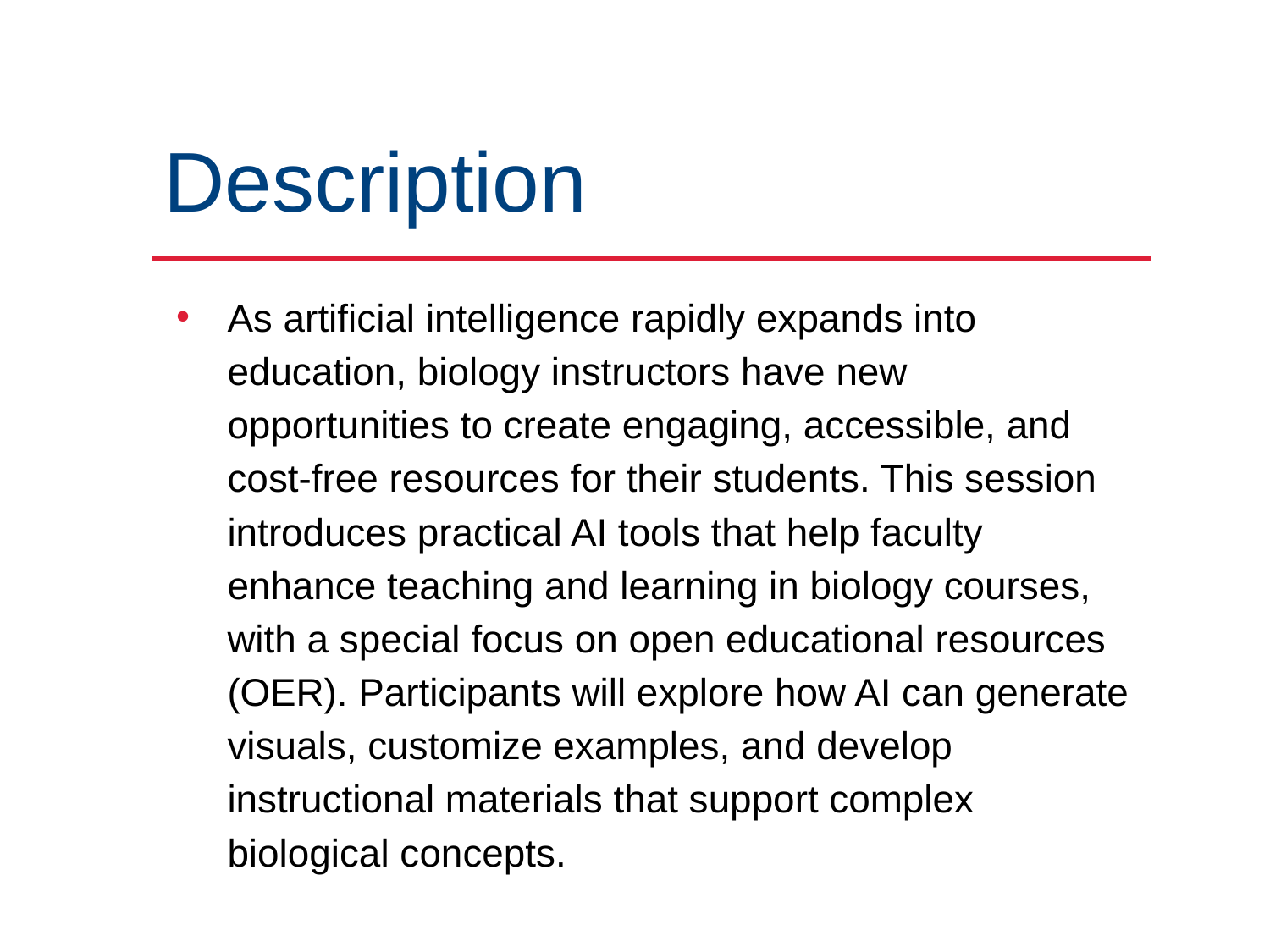

# Description
As artificial intelligence rapidly expands into education, biology instructors have new opportunities to create engaging, accessible, and cost-free resources for their students. This session introduces practical AI tools that help faculty enhance teaching and learning in biology courses, with a special focus on open educational resources (OER). Participants will explore how AI can generate visuals, customize examples, and develop instructional materials that support complex biological concepts.